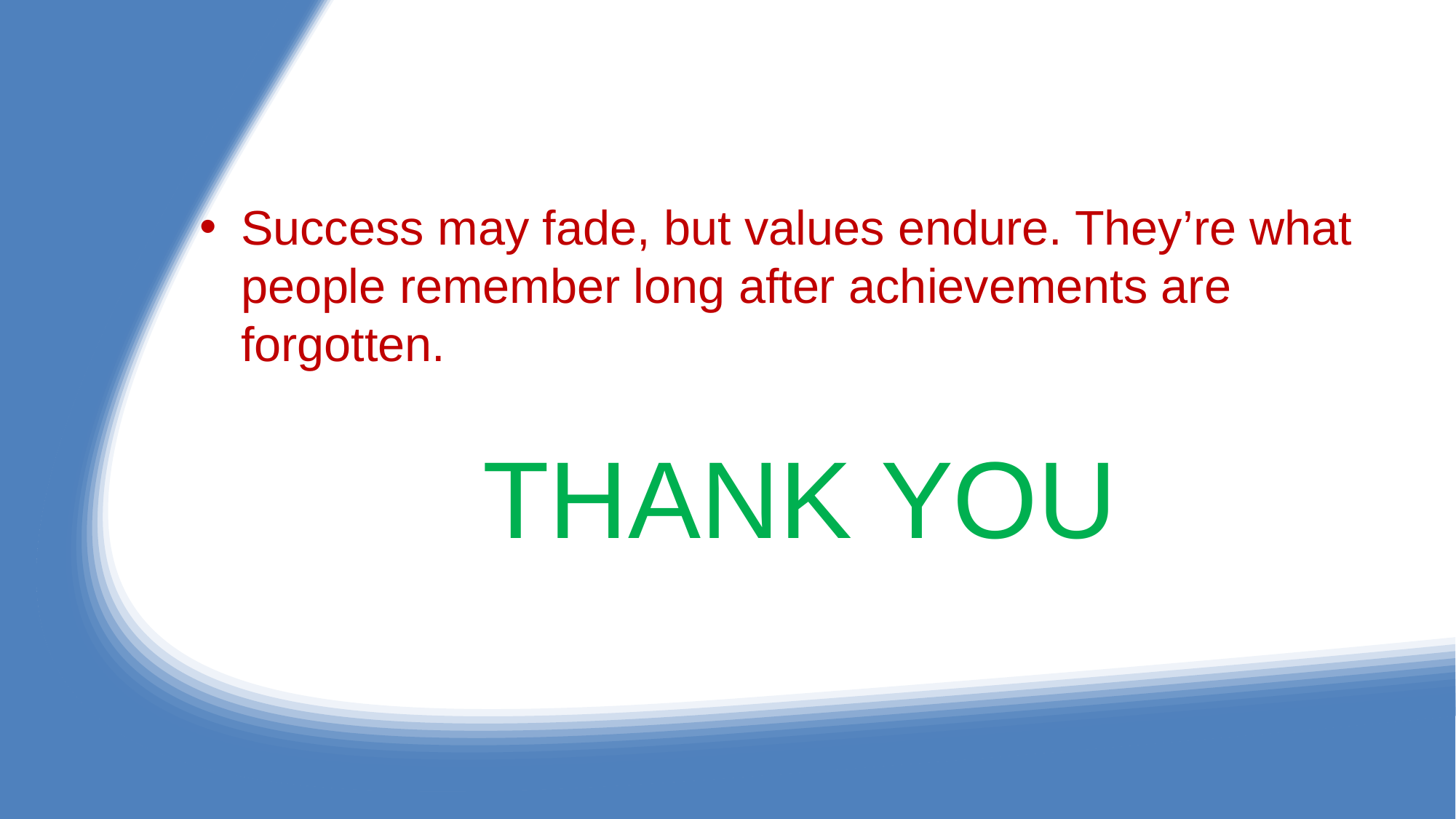

#
Success may fade, but values endure. They’re what people remember long after achievements are forgotten.

                     THANK YOU